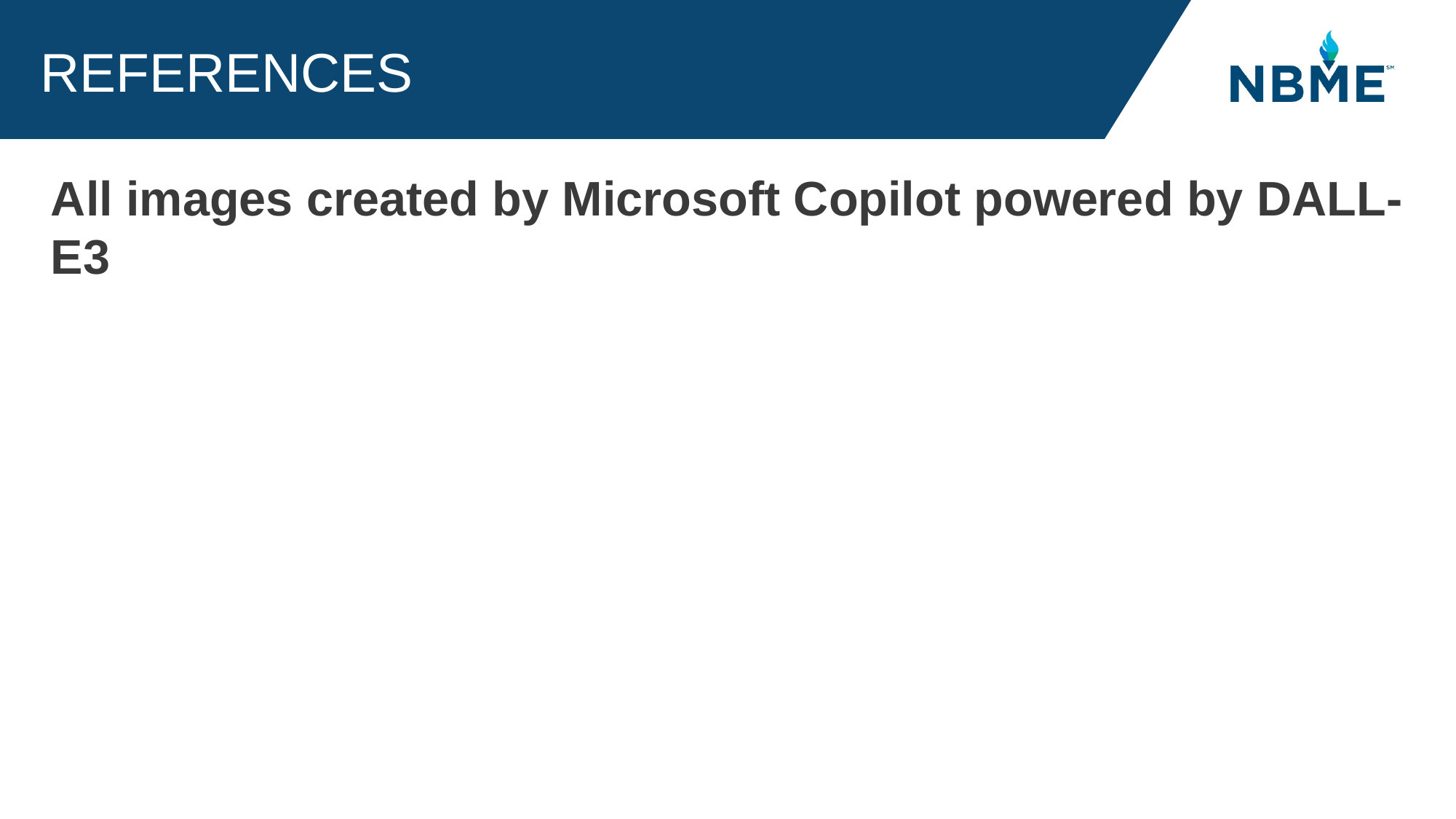

# References
All images created by Microsoft Copilot powered by DALL-E3